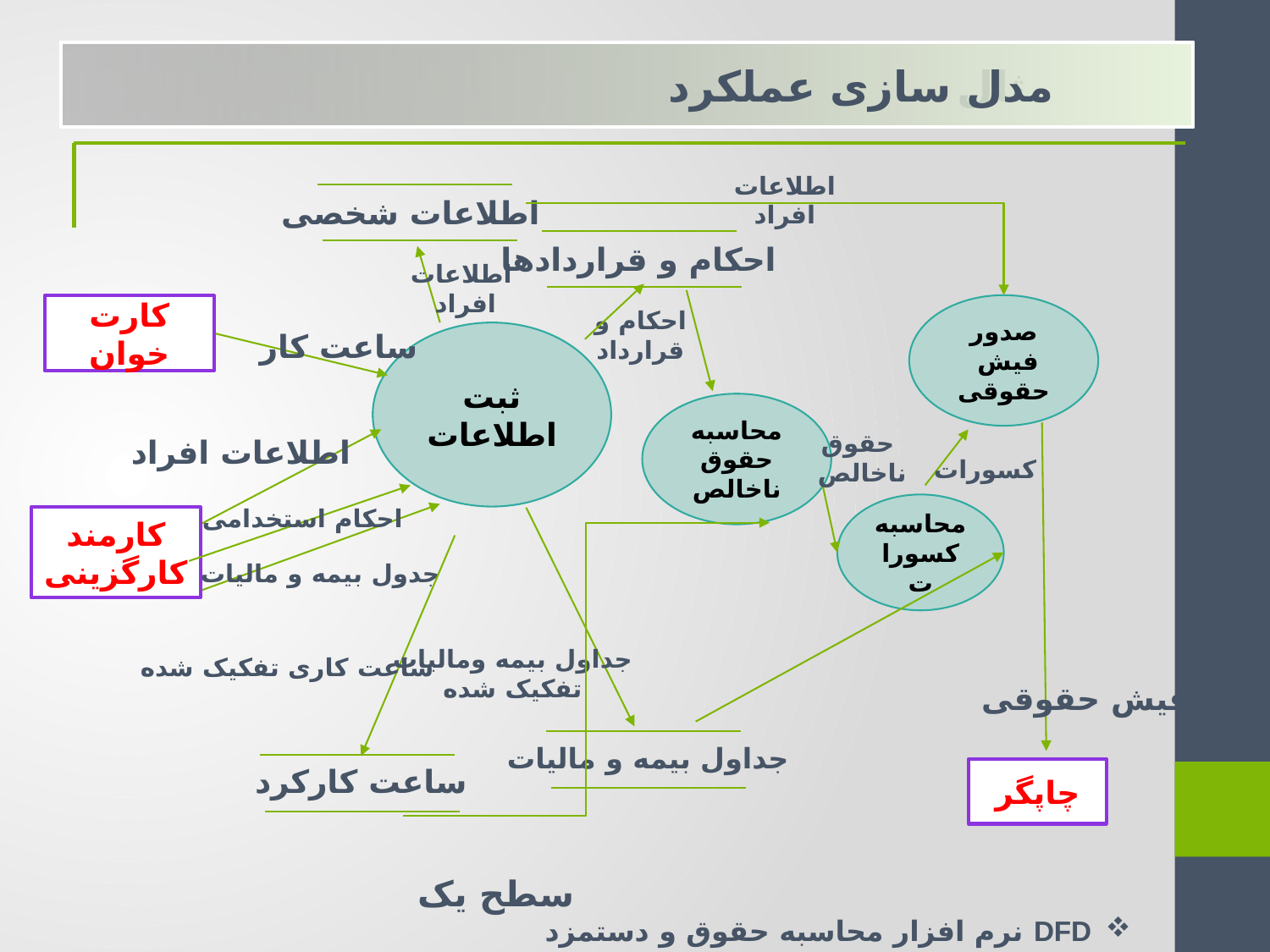

مثال
مدل سازی عملکرد
اطلاعات افراد
اطلاعات شخصی
احکام و قراردادها
اطلاعات
افراد
صدور فیش  حقوقی
کارت خوان
احکام و
قرارداد
ساعت کار
ثبت اطلاعات
محاسبه حقوق ناخالص
حقوق
ناخالص
اطلاعات افراد
کسورات
محاسبه کسورات
احکام استخدامی
کارمند کارگزینی
جدول بیمه و مالیات
جداول بیمه ومالیات
تفکیک شده
ساعت کاری تفکیک شده
فیش حقوقی
جداول بیمه و مالیات
ساعت کارکرد
چاپگر
DFD نرم افزار محاسبه حقوق و دستمزد
سطح یک